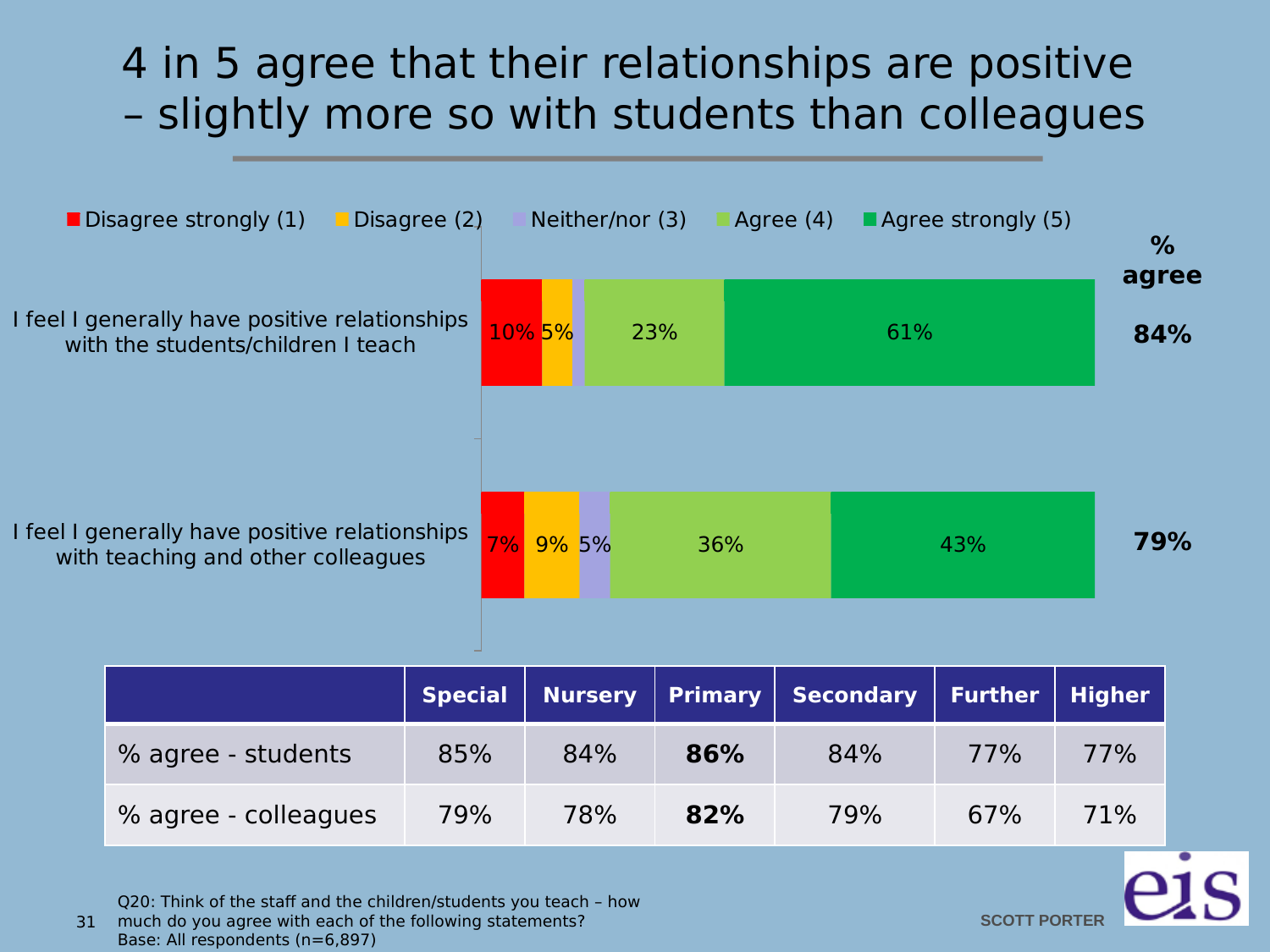

# 4 in 5 agree that their relationships are positive – slightly more so with students than colleagues

[unsupported chart]

% agree

84%

79%

|  | Special | Nursery | Primary | Secondary | Further | Higher |
| --- | --- | --- | --- | --- | --- | --- |
| % agree - students | 85% | 84% | 86% | 84% | 77% | 77% |
| % agree - colleagues | 79% | 78% | 82% | 79% | 67% | 71% |
Q20: Think of the staff and the children/students you teach – how much do you agree with each of the following statements?
Base: All respondents (n=6,897)
31